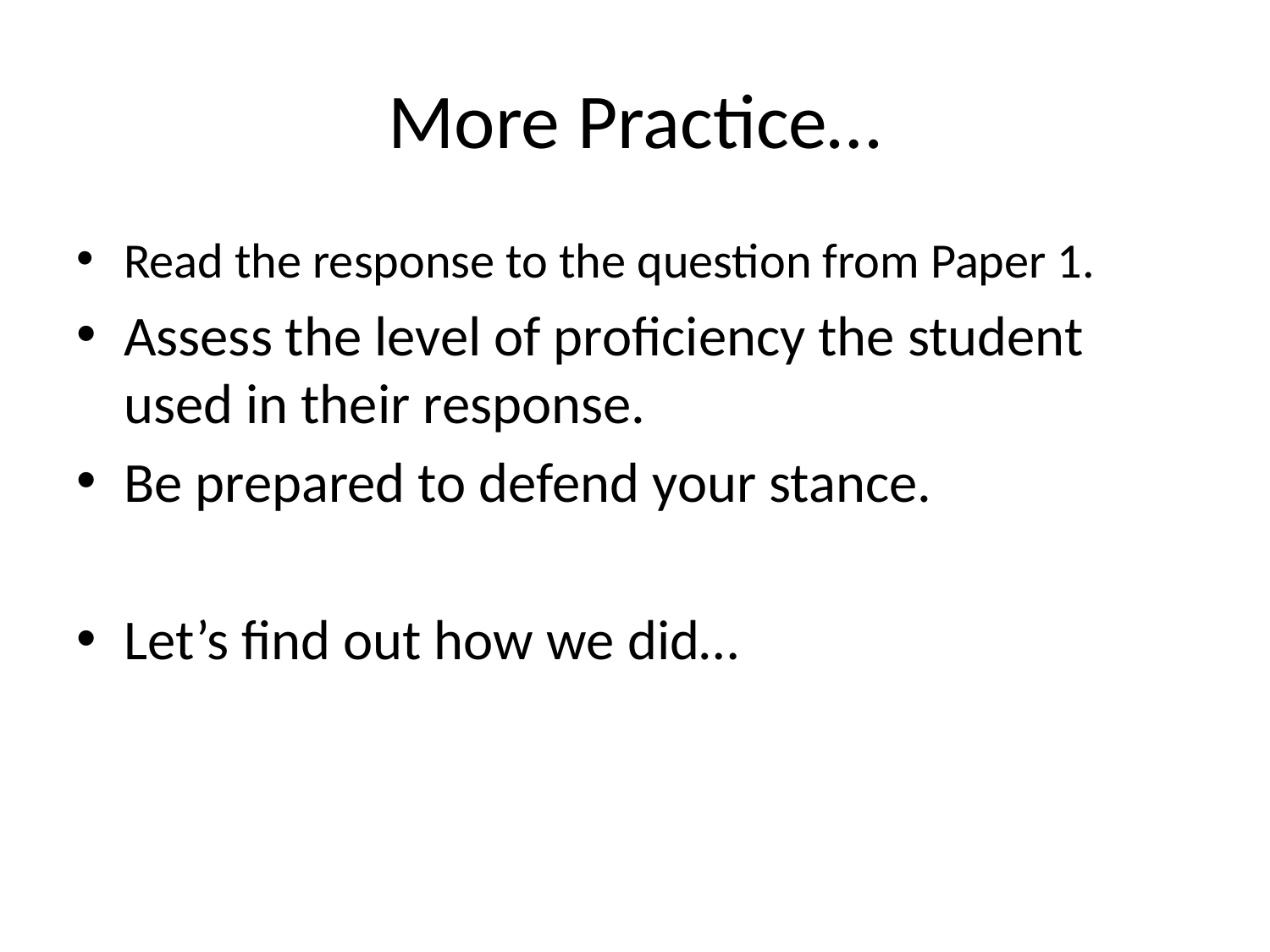

# More Practice…
Read the response to the question from Paper 1.
Assess the level of proficiency the student used in their response.
Be prepared to defend your stance.

Let’s find out how we did…